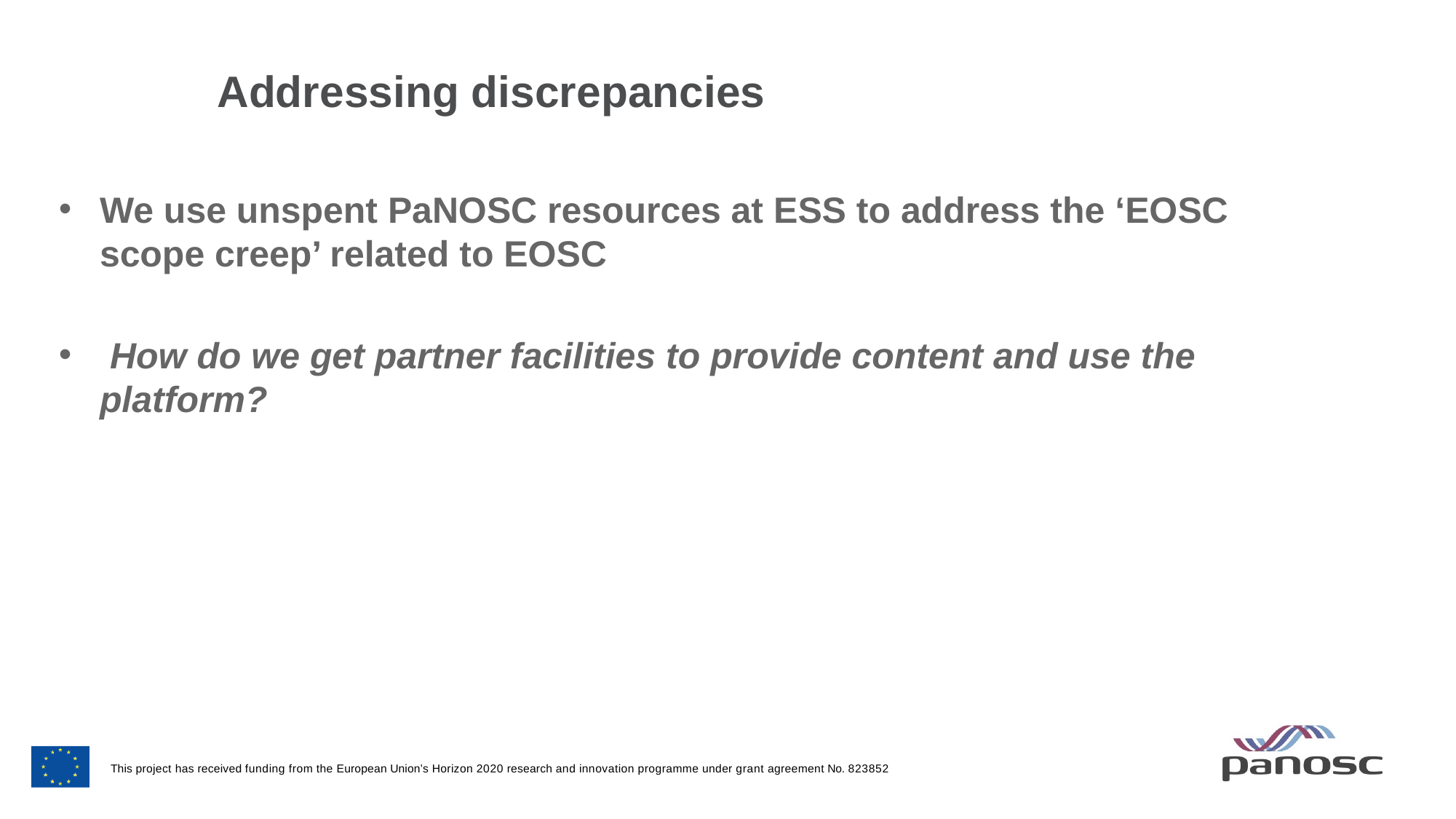

# Addressing discrepancies
We use unspent PaNOSC resources at ESS to address the ‘EOSC scope creep’ related to EOSC

 How do we get partner facilities to provide content and use the platform?